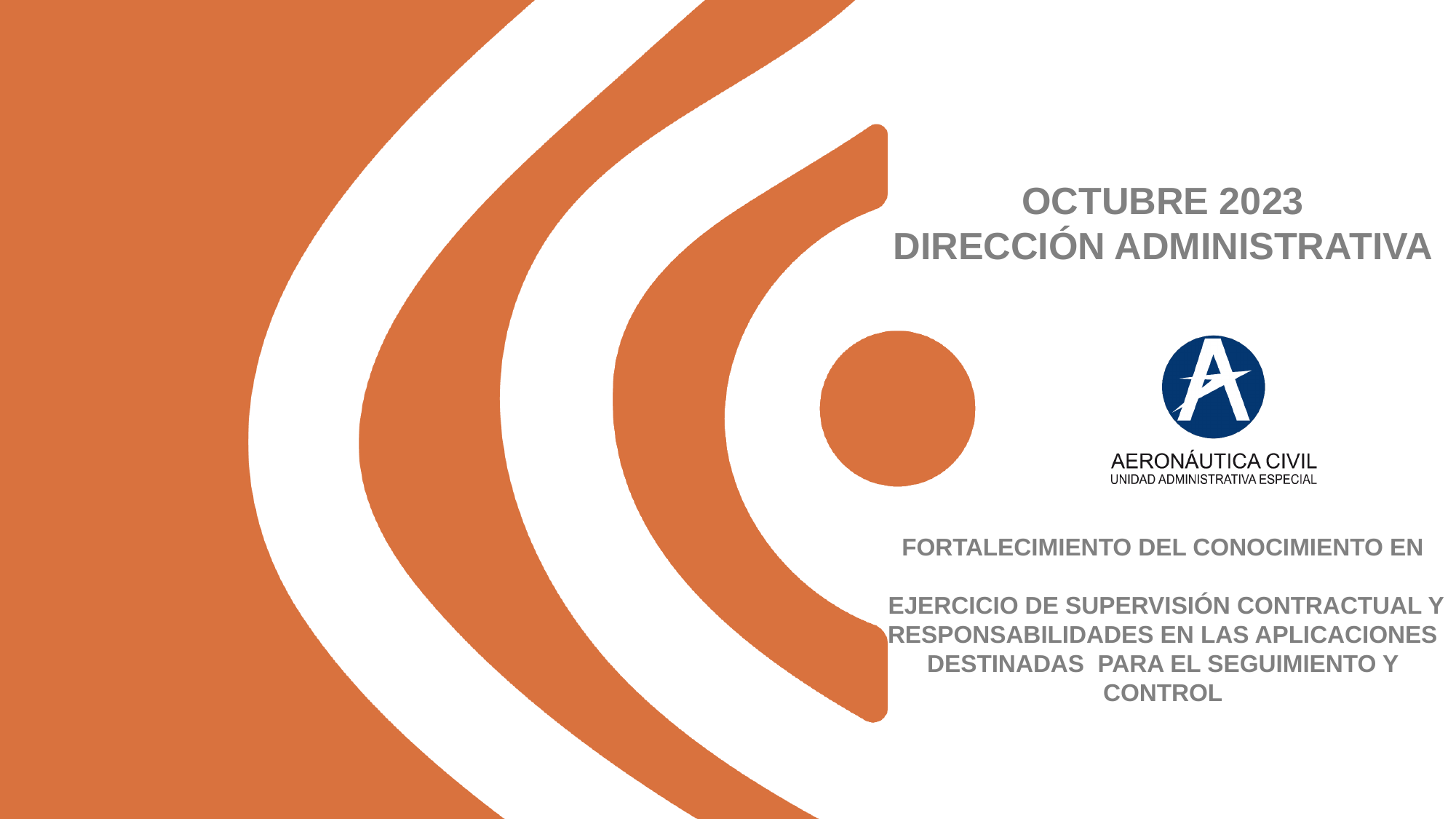

OCTUBRE 2023
DIRECCIÓN ADMINISTRATIVA
FORTALECIMIENTO DEL CONOCIMIENTO EN

 EJERCICIO DE SUPERVISIÓN CONTRACTUAL Y RESPONSABILIDADES EN LAS APLICACIONES DESTINADAS  PARA EL SEGUIMIENTO Y CONTROL